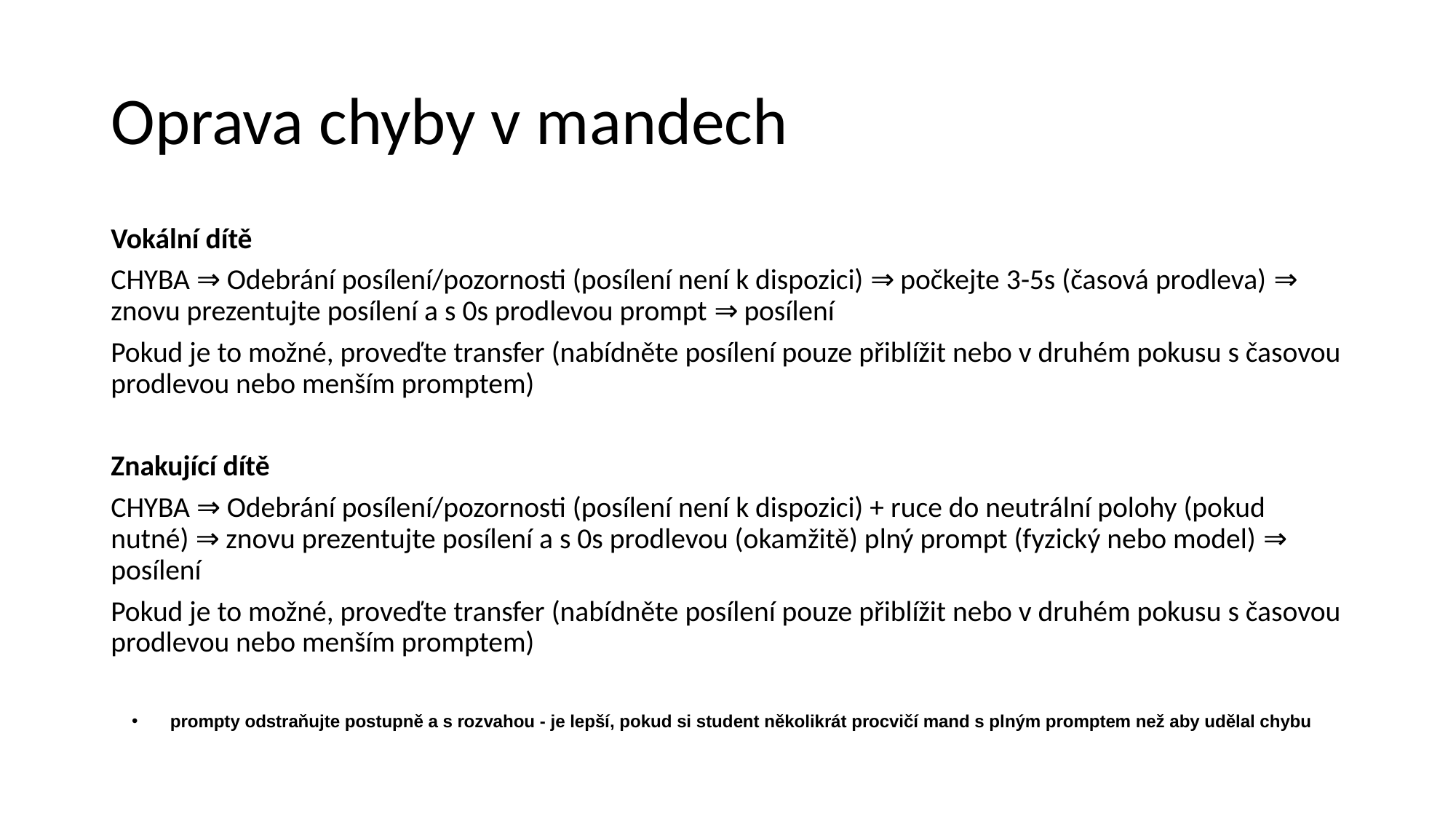

# Oprava chyby v mandech
Vokální dítě
CHYBA ⇒ Odebrání posílení/pozornosti (posílení není k dispozici) ⇒ počkejte 3-5s (časová prodleva) ⇒ znovu prezentujte posílení a s 0s prodlevou prompt ⇒ posílení
Pokud je to možné, proveďte transfer (nabídněte posílení pouze přiblížit nebo v druhém pokusu s časovou prodlevou nebo menším promptem)

Znakující dítě
CHYBA ⇒ Odebrání posílení/pozornosti (posílení není k dispozici) + ruce do neutrální polohy (pokud nutné) ⇒ znovu prezentujte posílení a s 0s prodlevou (okamžitě) plný prompt (fyzický nebo model) ⇒ posílení
Pokud je to možné, proveďte transfer (nabídněte posílení pouze přiblížit nebo v druhém pokusu s časovou prodlevou nebo menším promptem)

prompty odstraňujte postupně a s rozvahou - je lepší, pokud si student několikrát procvičí mand s plným promptem než aby udělal chybu